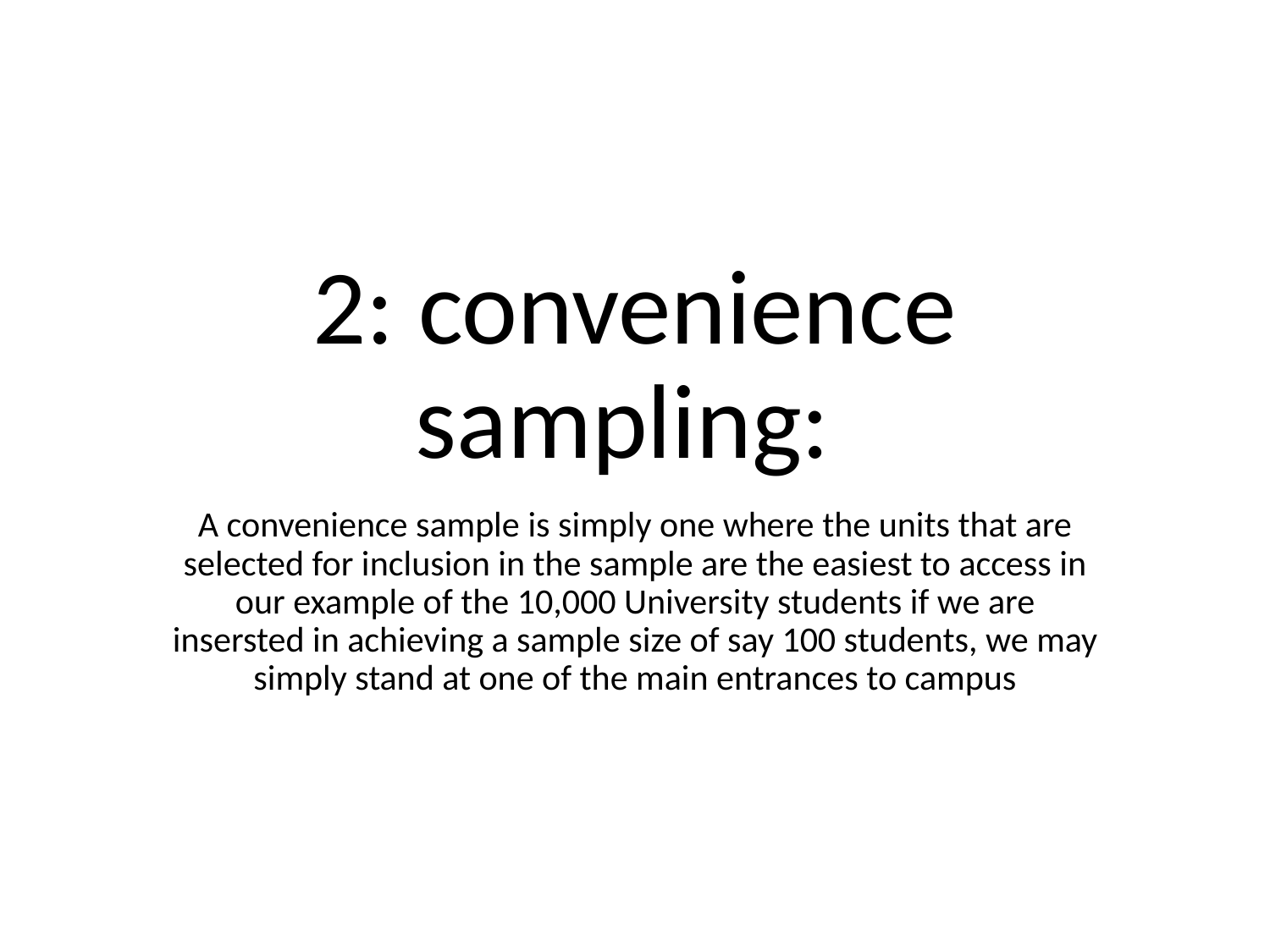

# 2: convenience sampling:
A convenience sample is simply one where the units that are selected for inclusion in the sample are the easiest to access in our example of the 10,000 University students if we are insersted in achieving a sample size of say 100 students, we may simply stand at one of the main entrances to campus